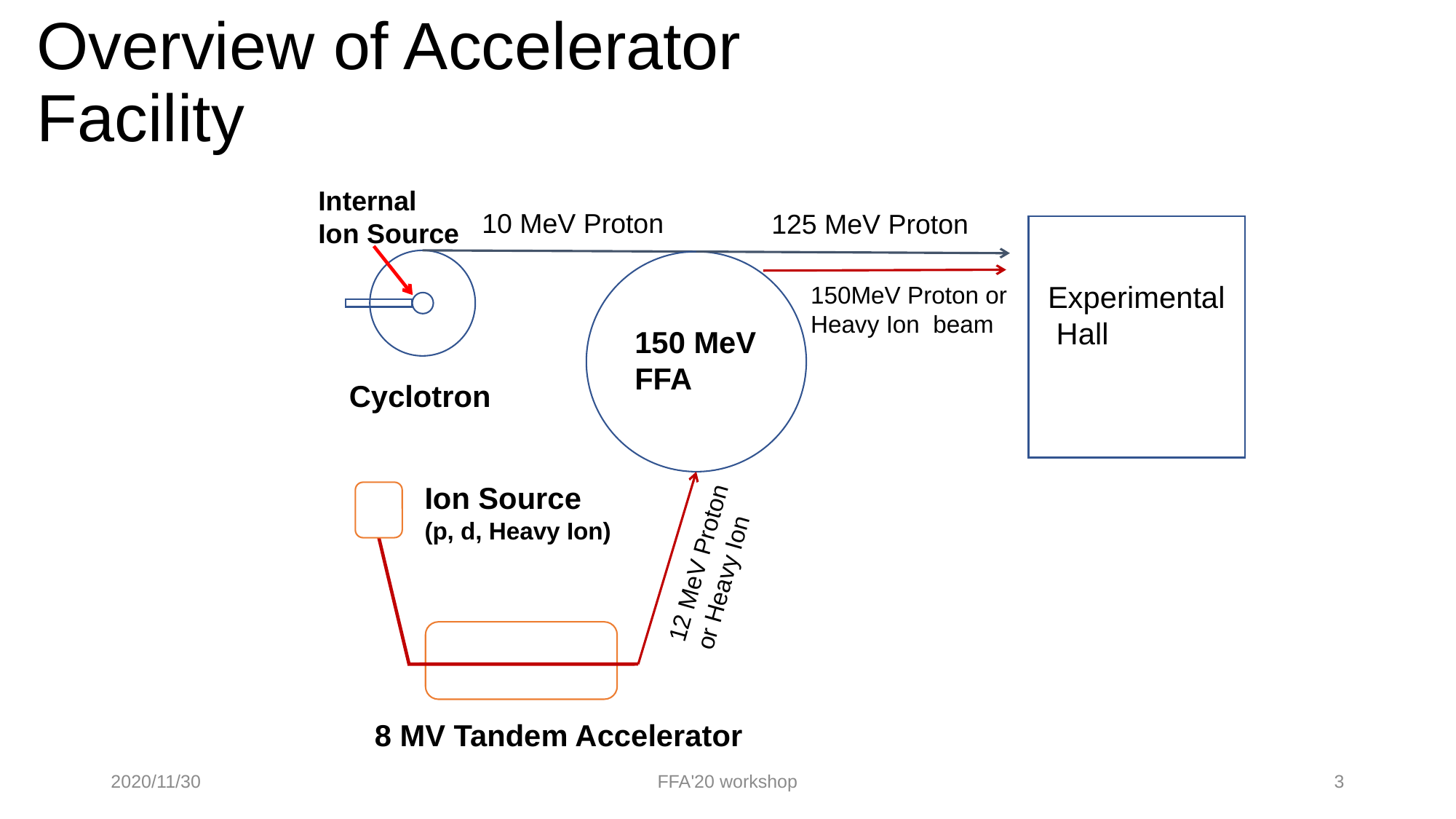

# Overview of Accelerator Facility
Internal
Ion Source
10 MeV Proton
125 MeV Proton

Experimental
 Hall
150MeV Proton or Heavy Ion  beam

Cyclotron
Ion Source
(p, d, Heavy Ion)

12 MeV Proton
or Heavy Ion

8 MV Tandem Accelerator
150 MeV
FFA
2020/11/30
FFA'20 workshop
3